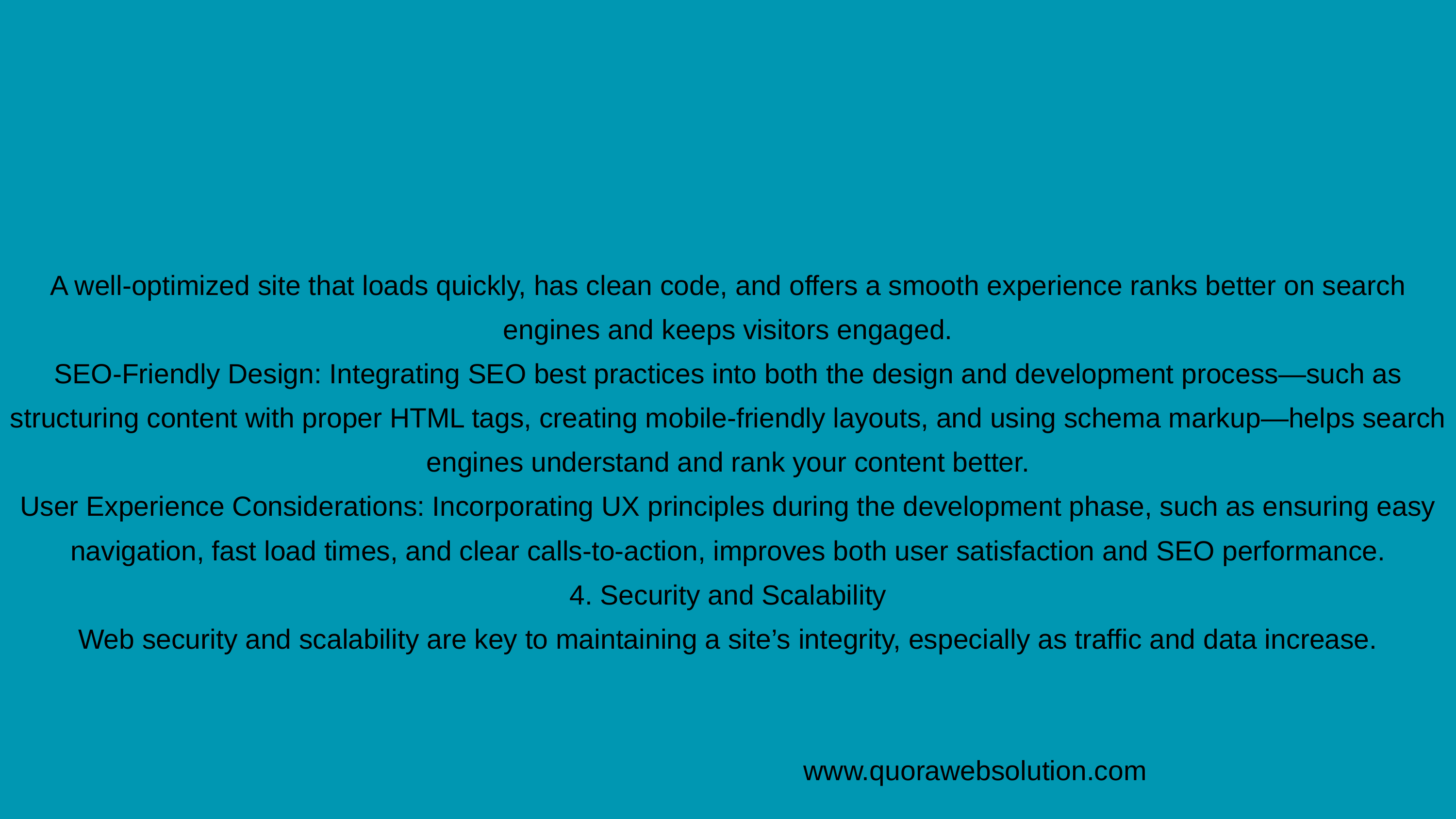

A well-optimized site that loads quickly, has clean code, and offers a smooth experience ranks better on search engines and keeps visitors engaged.
SEO-Friendly Design: Integrating SEO best practices into both the design and development process—such as structuring content with proper HTML tags, creating mobile-friendly layouts, and using schema markup—helps search engines understand and rank your content better.
User Experience Considerations: Incorporating UX principles during the development phase, such as ensuring easy navigation, fast load times, and clear calls-to-action, improves both user satisfaction and SEO performance.
4. Security and Scalability
Web security and scalability are key to maintaining a site’s integrity, especially as traffic and data increase.
www.quorawebsolution.com